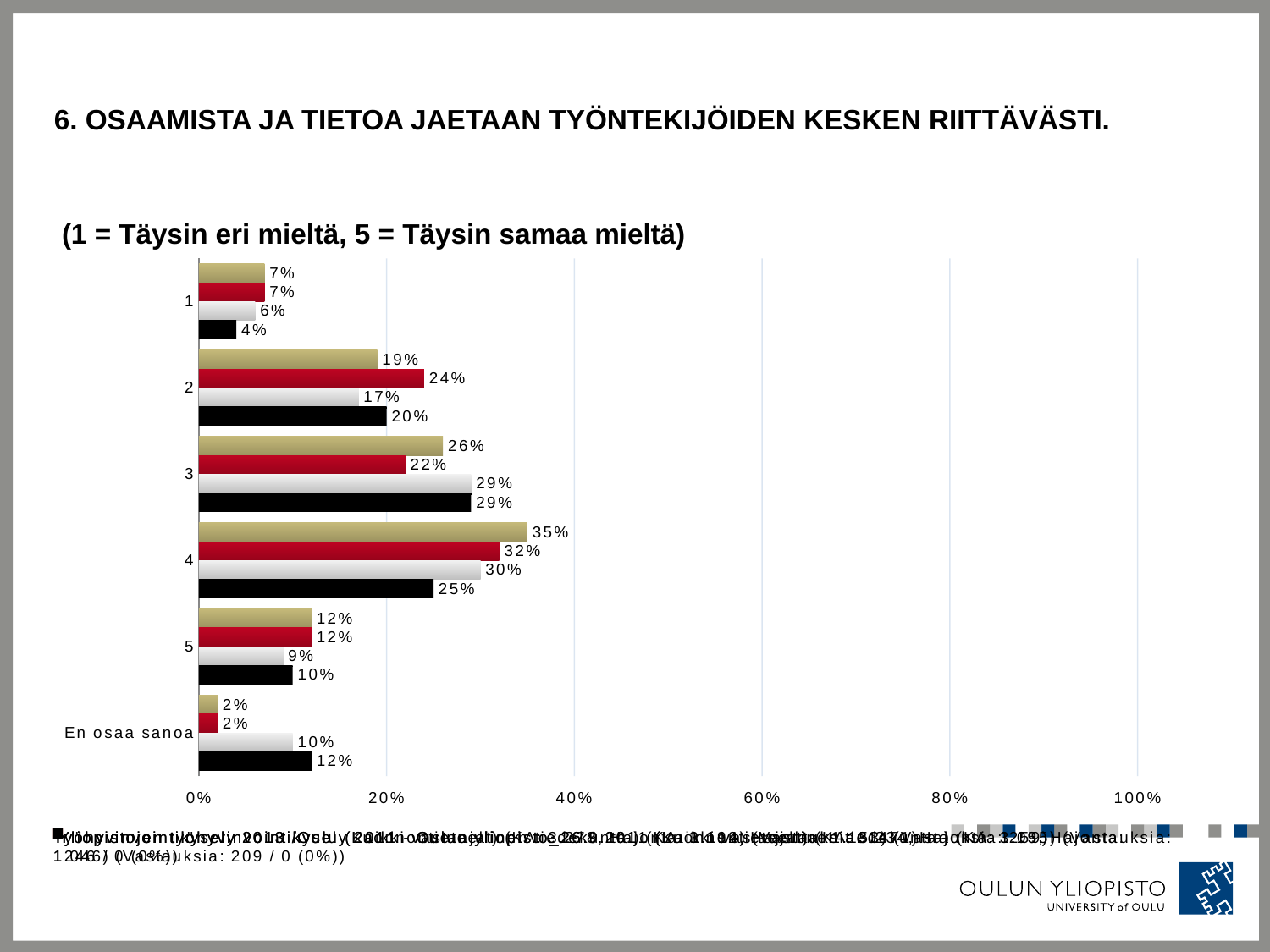

# 6. Osaamista ja tietoa jaetaan työntekijöiden kesken riittävästi.
 (1 = Täysin eri mieltä, 5 = Täysin samaa mieltä)

### Chart

| Category | Työhyvinvointikysely 2013 /Oulu (Kaikki vastaajat) (KA: 3.278, Hajonta: 1.114) (Vastauksia: 1471) | Työhyvinvointikysely 2013 /Oulu (Luonnontieteellinen tiedekunta ) (KA: 3.192, Hajonta: 1.153) (Vastauksia: 259) |  Yliopistojen työhyvinvointikysely 2011 - Oulun yliopisto_26.9.2011 (Kaikki vastaajat) (KA: 3.234, Hajonta: 1.055) (Vastauksia: 1246 / 0 (0%)) |  Yliopistojen työhyvinvointikysely 2011 - Oulun yliopisto_26.9.2011 (Luonnontieteellinen tiedekunta ) (KA: 3.19, Hajonta: 1.046) (Vastauksia: 209 / 0 (0%)) |
|---|---|---|---|---|
| 1 | 0.07 | 0.07 | 0.06 | 0.04 |
| 2 | 0.19 | 0.24 | 0.17 | 0.2 |
| 3 | 0.26 | 0.22 | 0.29 | 0.29 |
| 4 | 0.35 | 0.32 | 0.3 | 0.25 |
| 5 | 0.12 | 0.12 | 0.09 | 0.1 |
| En osaa sanoa | 0.02 | 0.02 | 0.1 | 0.12 |